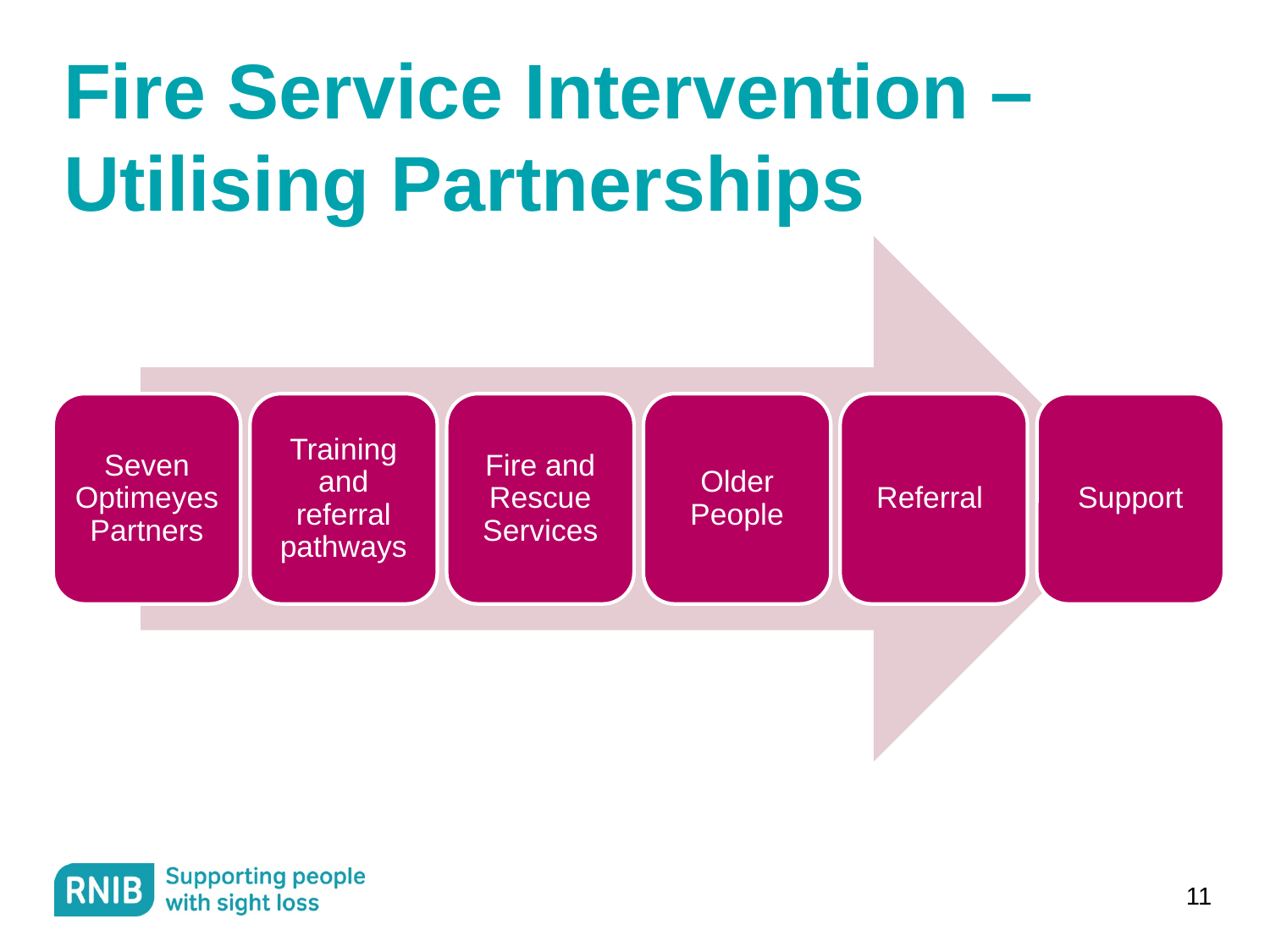

# Fire Service Intervention – Utilising Partnerships
Seven Optimeyes Partners
Training and referral pathways
Fire and Rescue Services
Older People
Referral
Support
11